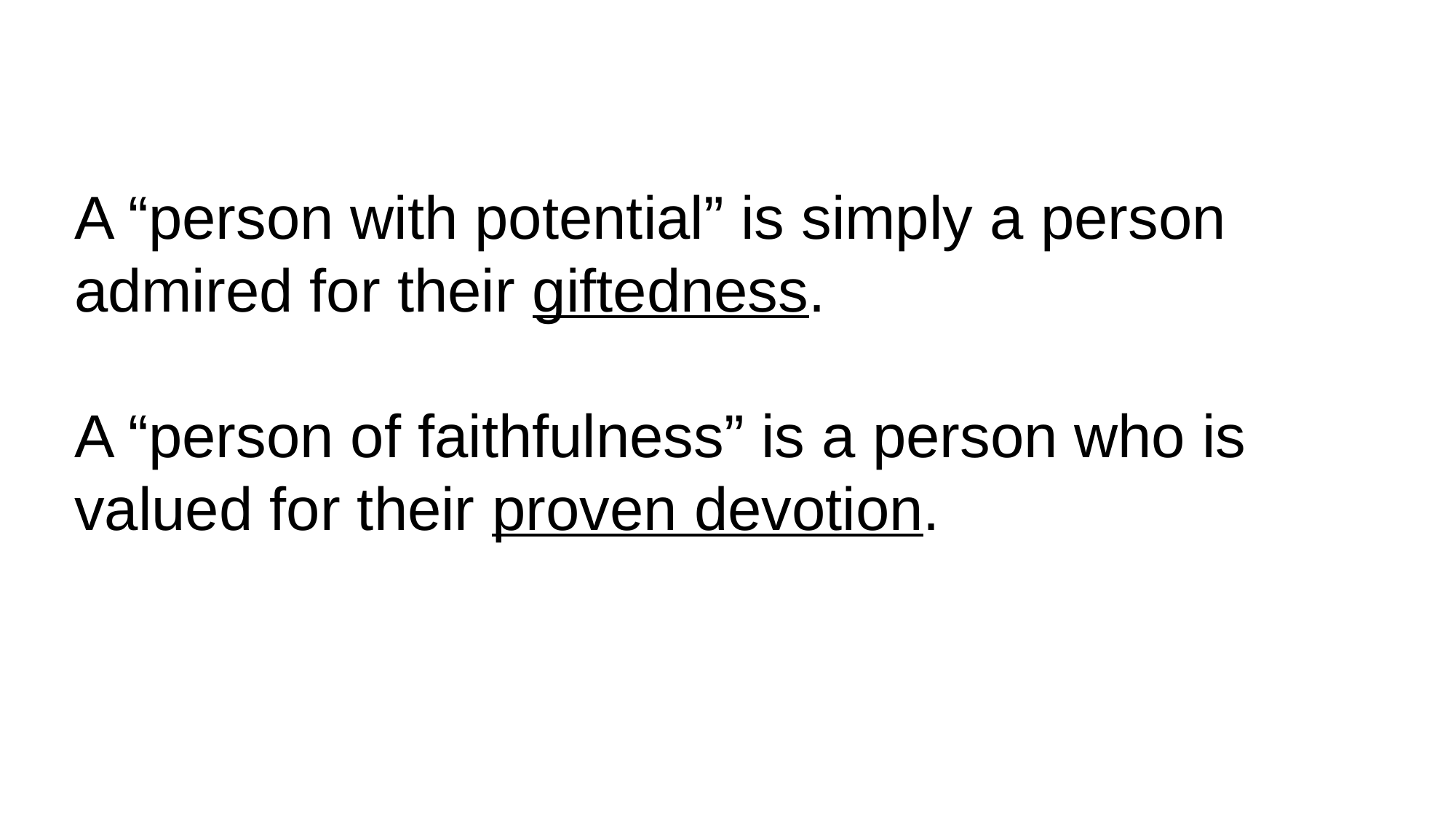

A “person with potential” is simply a person admired for their giftedness.

A “person of faithfulness” is a person who is valued for their proven devotion.